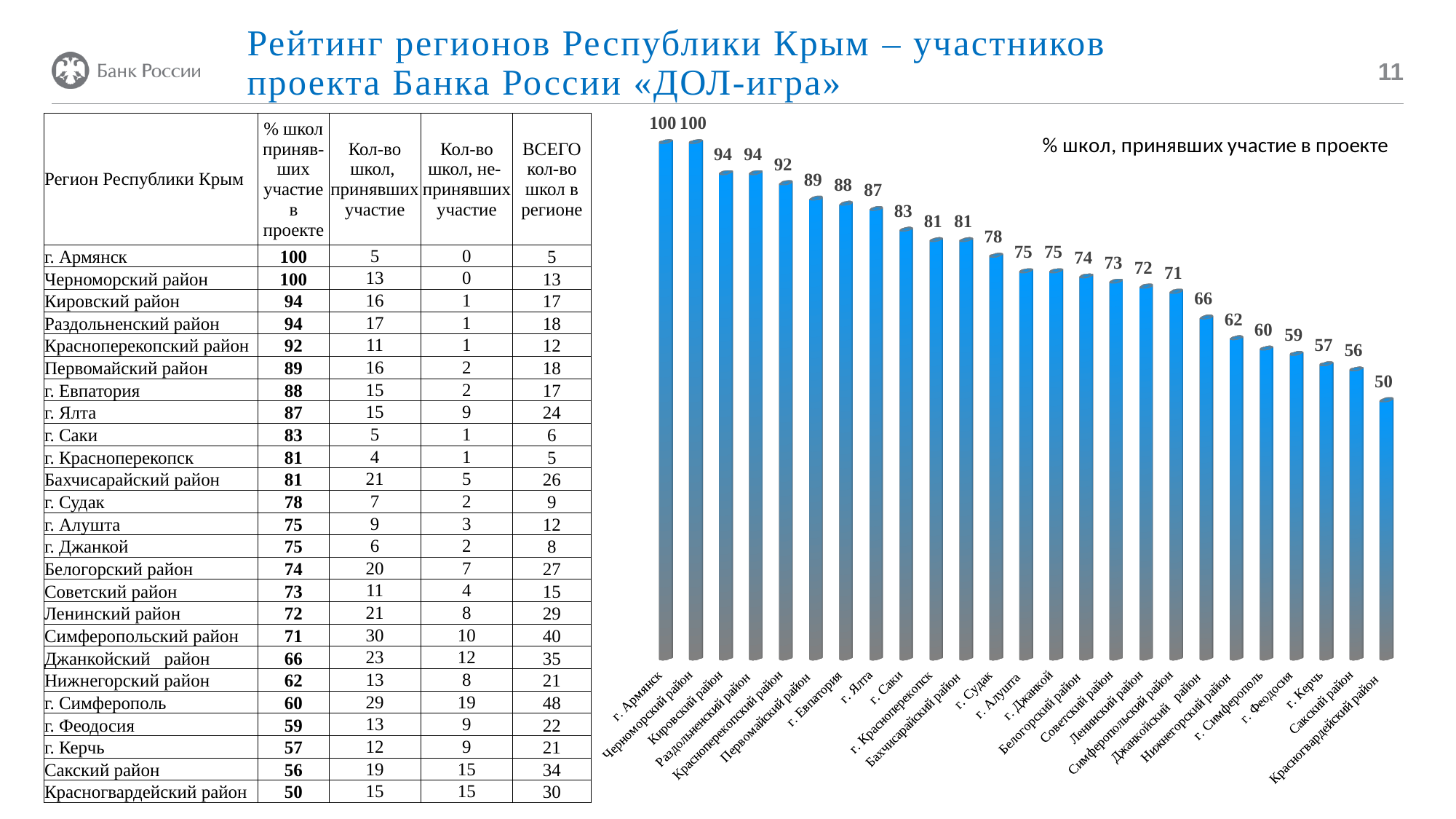

Рейтинг регионов Республики Крым – участников проекта Банка России «ДОЛ-игра»
11
| Регион Республики Крым | % школ приняв-ших участие в проекте | Кол-во школ, принявших участие | Кол-во школ, не- принявших участие | ВСЕГО кол-во школ в регионе |
| --- | --- | --- | --- | --- |
| г. Армянск | 100 | 5 | 0 | 5 |
| Черноморский район | 100 | 13 | 0 | 13 |
| Кировский район | 94 | 16 | 1 | 17 |
| Раздольненский район | 94 | 17 | 1 | 18 |
| Красноперекопский район | 92 | 11 | 1 | 12 |
| Первомайский район | 89 | 16 | 2 | 18 |
| г. Евпатория | 88 | 15 | 2 | 17 |
| г. Ялта | 87 | 15 | 9 | 24 |
| г. Саки | 83 | 5 | 1 | 6 |
| г. Красноперекопск | 81 | 4 | 1 | 5 |
| Бахчисарайский район | 81 | 21 | 5 | 26 |
| г. Судак | 78 | 7 | 2 | 9 |
| г. Алушта | 75 | 9 | 3 | 12 |
| г. Джанкой | 75 | 6 | 2 | 8 |
| Белогорский район | 74 | 20 | 7 | 27 |
| Советский район | 73 | 11 | 4 | 15 |
| Ленинский район | 72 | 21 | 8 | 29 |
| Симферопольский район | 71 | 30 | 10 | 40 |
| Джанкойский район | 66 | 23 | 12 | 35 |
| Нижнегорский район | 62 | 13 | 8 | 21 |
| г. Симферополь | 60 | 29 | 19 | 48 |
| г. Феодосия | 59 | 13 | 9 | 22 |
| г. Керчь | 57 | 12 | 9 | 21 |
| Сакский район | 56 | 19 | 15 | 34 |
| Красногвардейский район | 50 | 15 | 15 | 30 |

[unsupported chart]